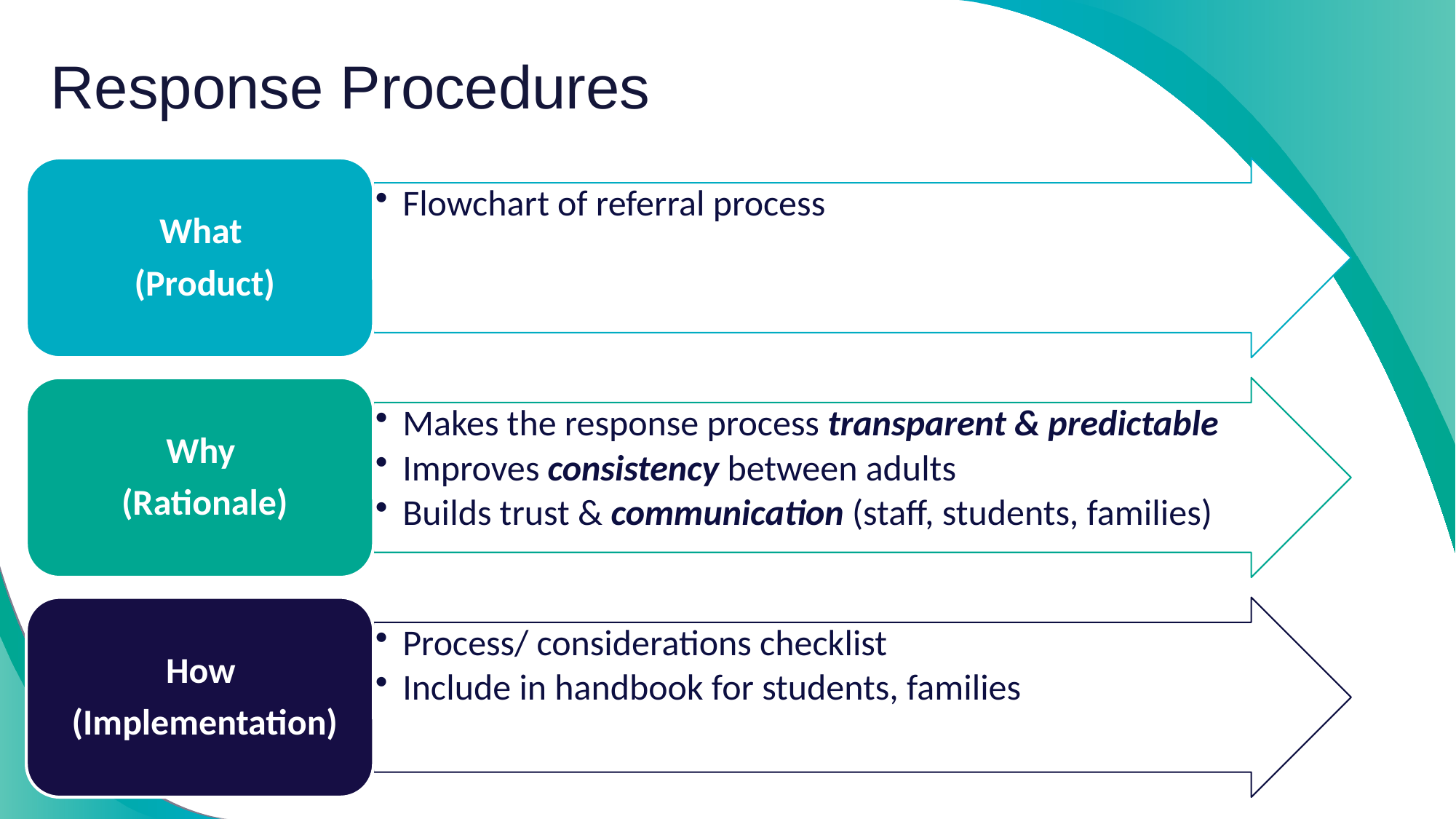

# Response Procedures
Flowchart of referral process
What
(Product)
Makes the response process transparent & predictable
Improves consistency between adults
Builds trust & communication (staff, students, families)
Why
(Rationale)
Process/ considerations checklist
Include in handbook for students, families

How
(Implementation)